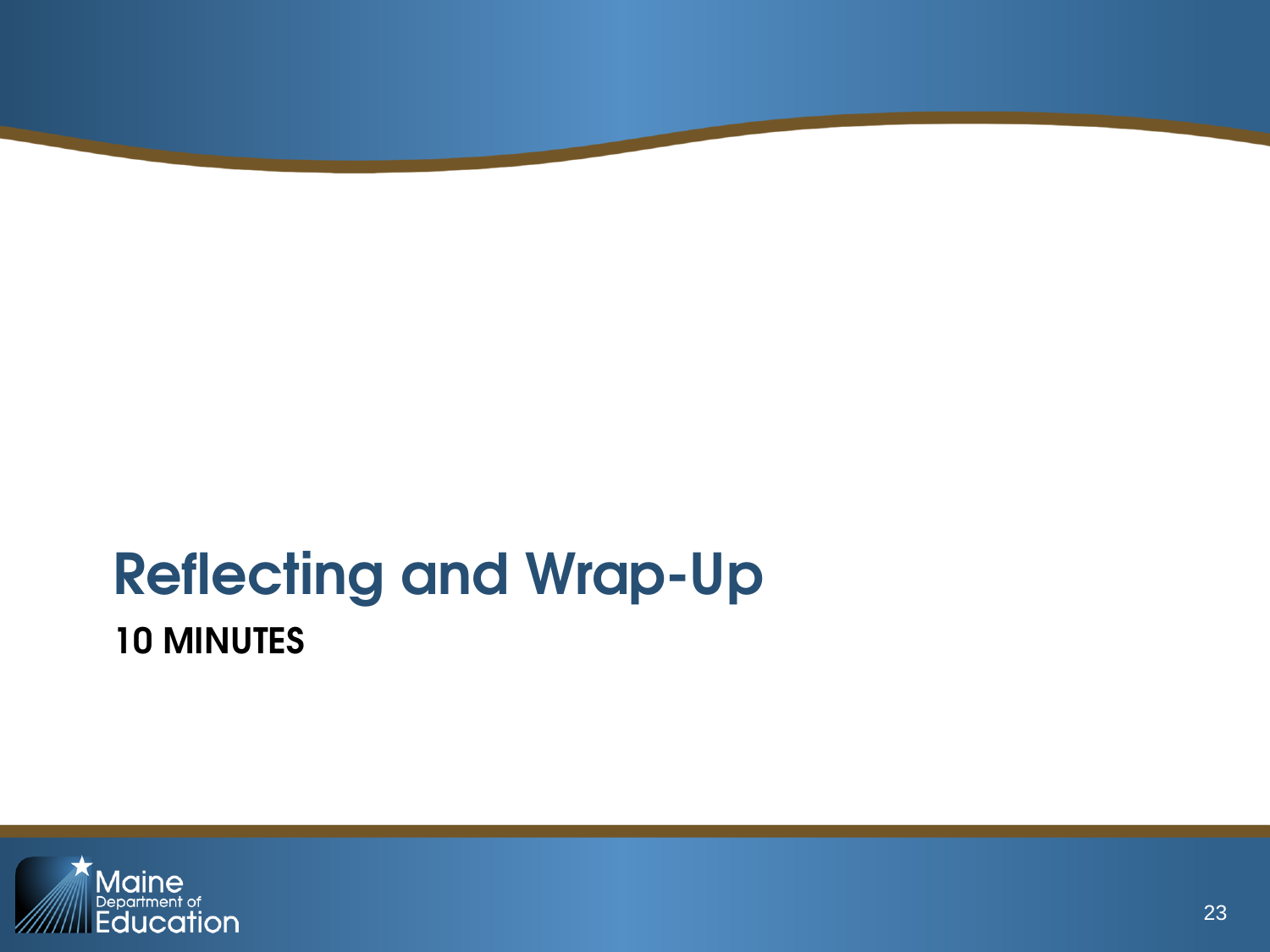

Reflecting and Wrap-Up
# 10 MINUTES
23